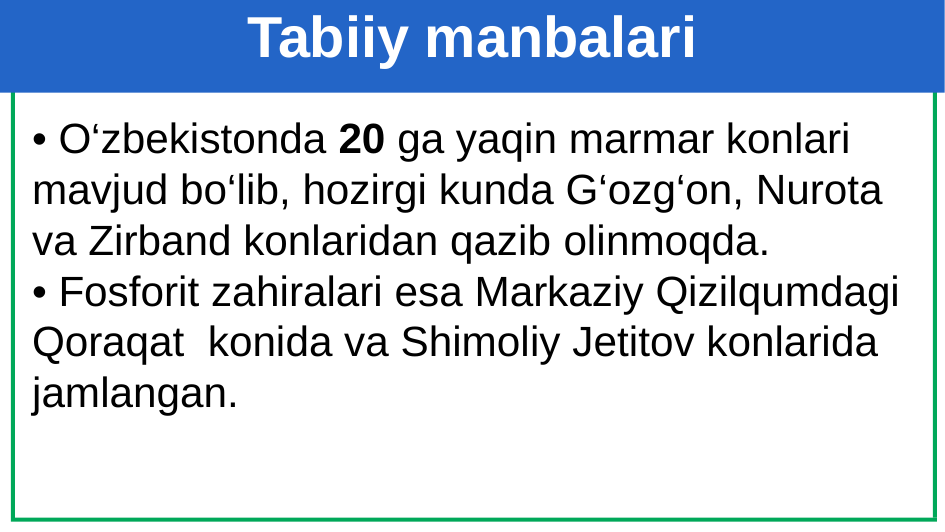

Tabiiy manbalari
# • O‘zbekistonda 20 ga yaqin marmar konlari mavjud bo‘lib, hozirgi kunda G‘ozg‘on, Nurota va Zirband konlaridan qazib olinmoqda. • Fosforit zahiralari esa Markaziy Qizilqumdagi Qoraqat  konida va Shimoliy Jetitov konlarida jamlangan.